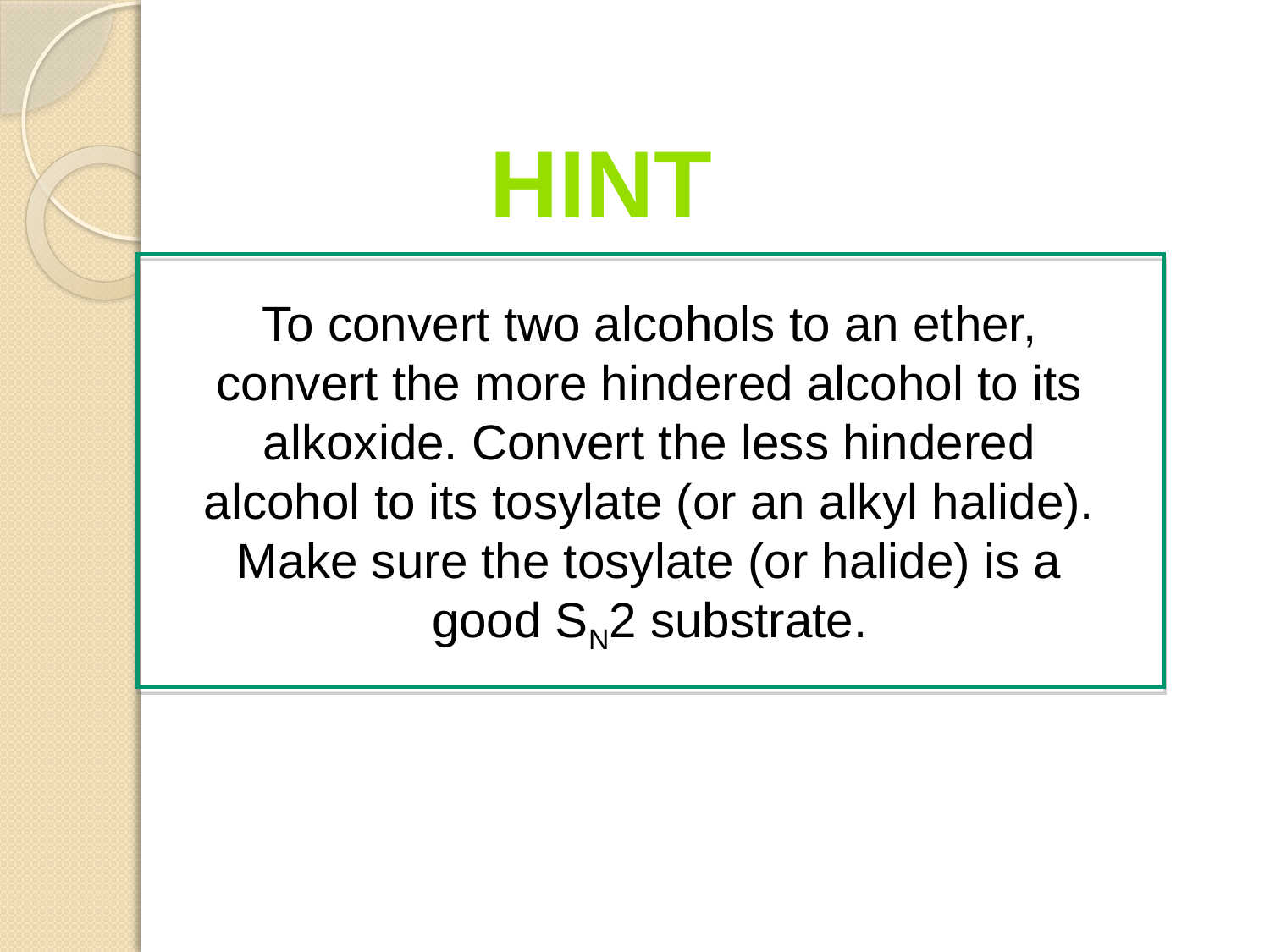

Hint

To convert two alcohols to an ether, convert the more hindered alcohol to its alkoxide. Convert the less hindered alcohol to its tosylate (or an alkyl halide). Make sure the tosylate (or halide) is a
good SN2 substrate.